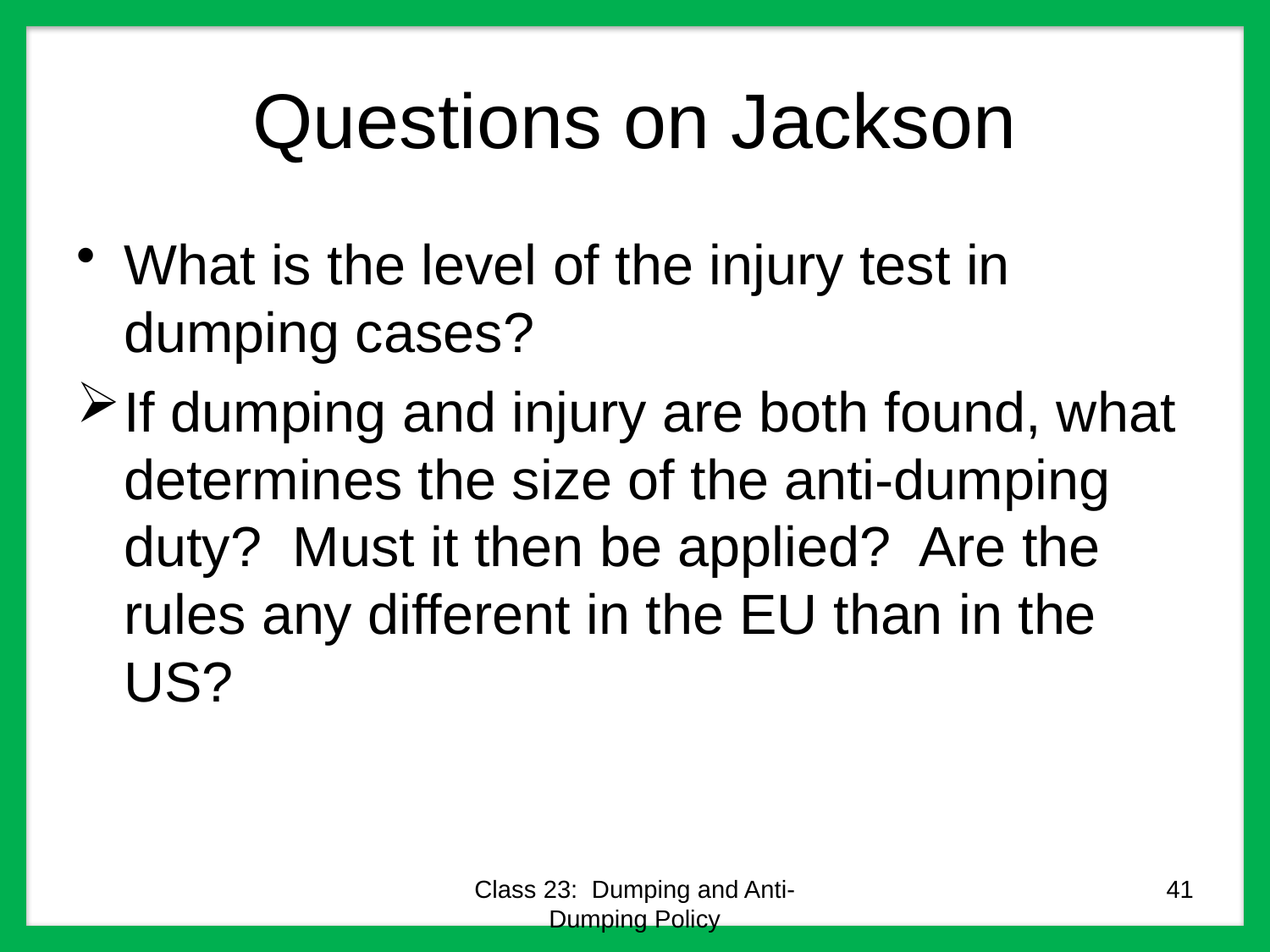

# Questions on Jackson
What is the level of the injury test in dumping cases?
If dumping and injury are both found, what determines the size of the anti-dumping duty?  Must it then be applied?  Are the rules any different in the EU than in the US?
Class 23:  Dumping and Anti-Dumping Policy
41